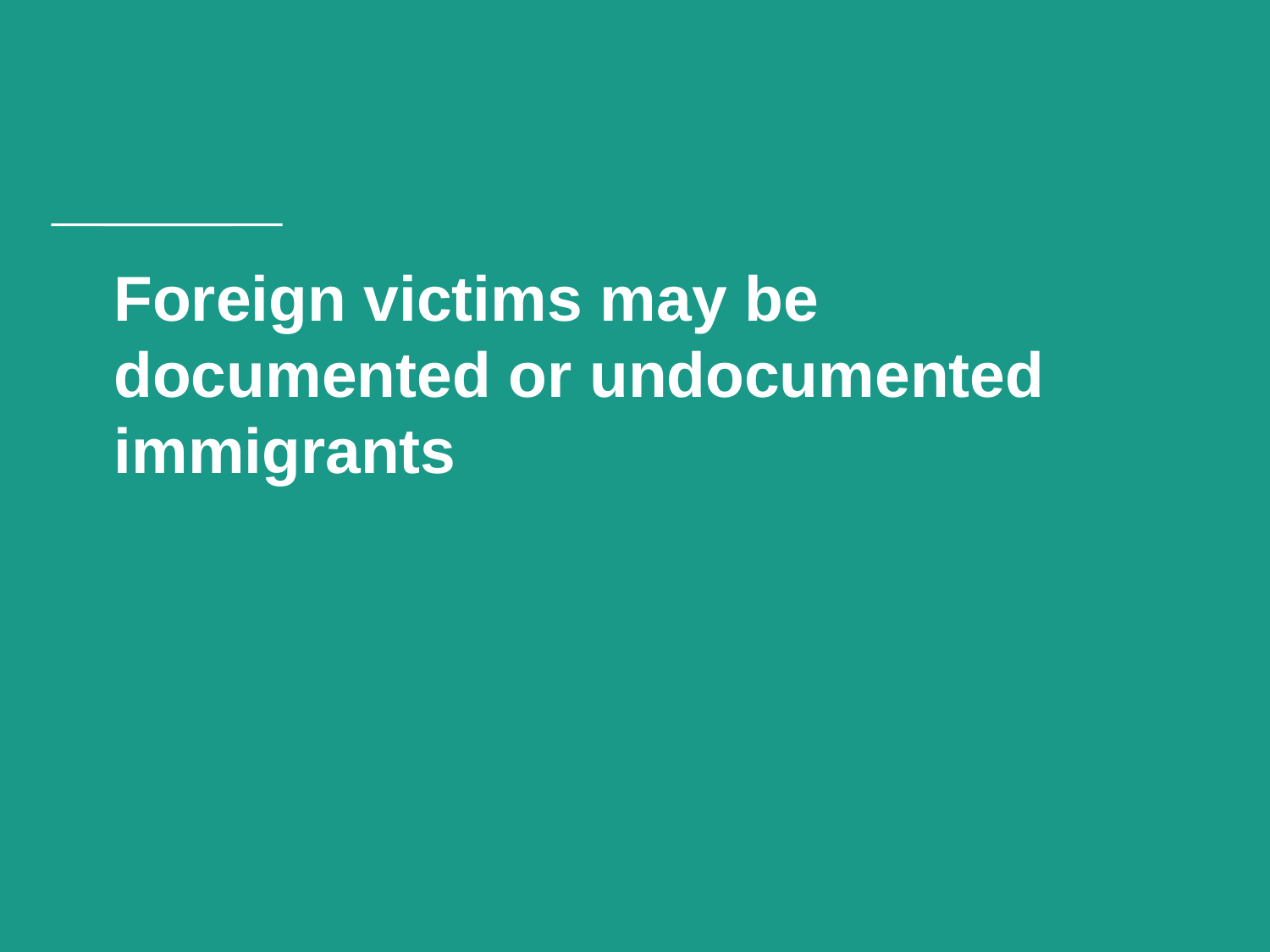

# Foreign victims may be documented or undocumented immigrants